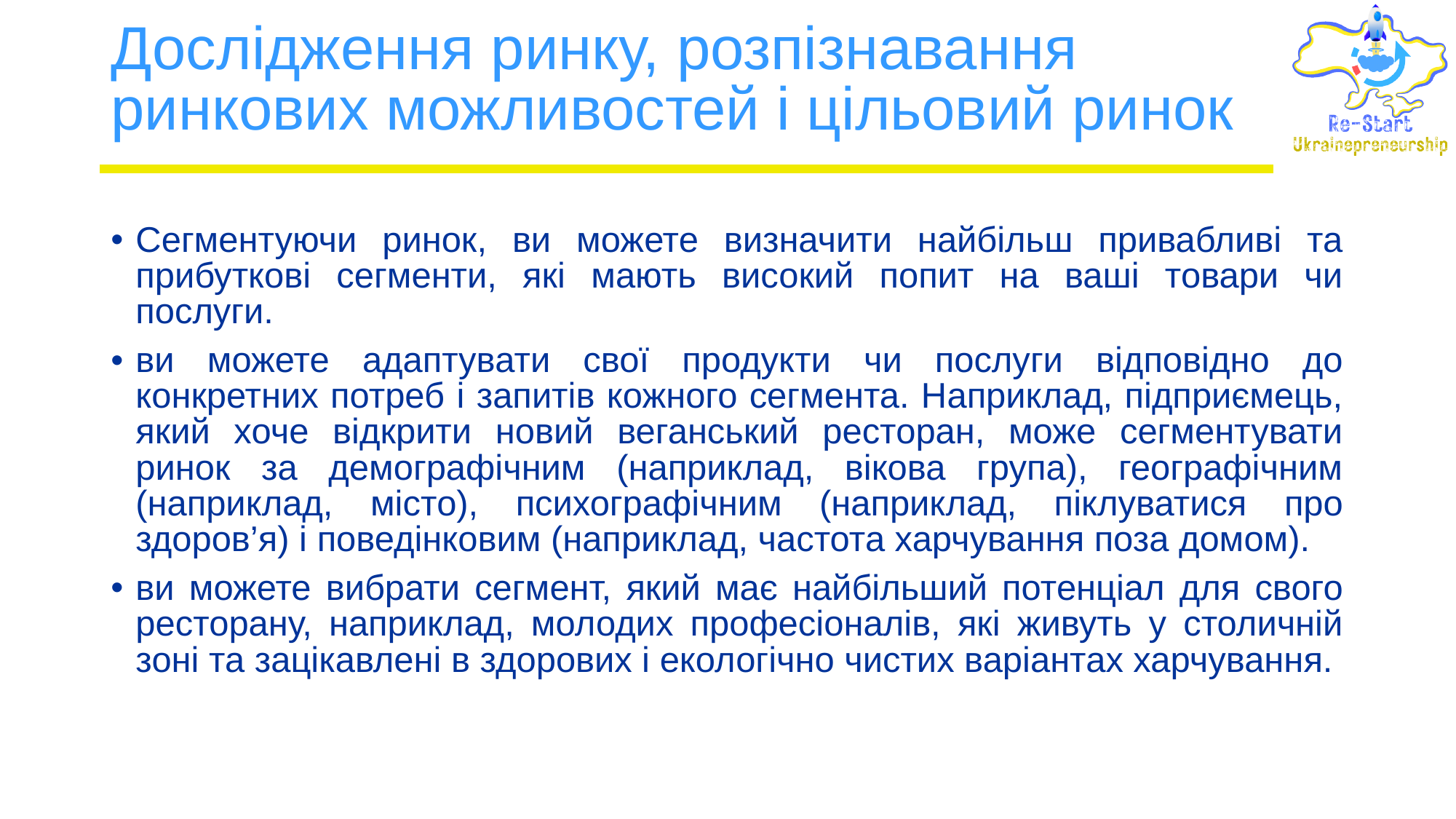

# Дослідження ринку, розпізнавання ринкових можливостей і цільовий ринок
Сегментуючи ринок, ви можете визначити найбільш привабливі та прибуткові сегменти, які мають високий попит на ваші товари чи послуги.
ви можете адаптувати свої продукти чи послуги відповідно до конкретних потреб і запитів кожного сегмента. Наприклад, підприємець, який хоче відкрити новий веганський ресторан, може сегментувати ринок за демографічним (наприклад, вікова група), географічним (наприклад, місто), психографічним (наприклад, піклуватися про здоров’я) і поведінковим (наприклад, частота харчування поза домом).
ви можете вибрати сегмент, який має найбільший потенціал для свого ресторану, наприклад, молодих професіоналів, які живуть у столичній зоні та зацікавлені в здорових і екологічно чистих варіантах харчування.